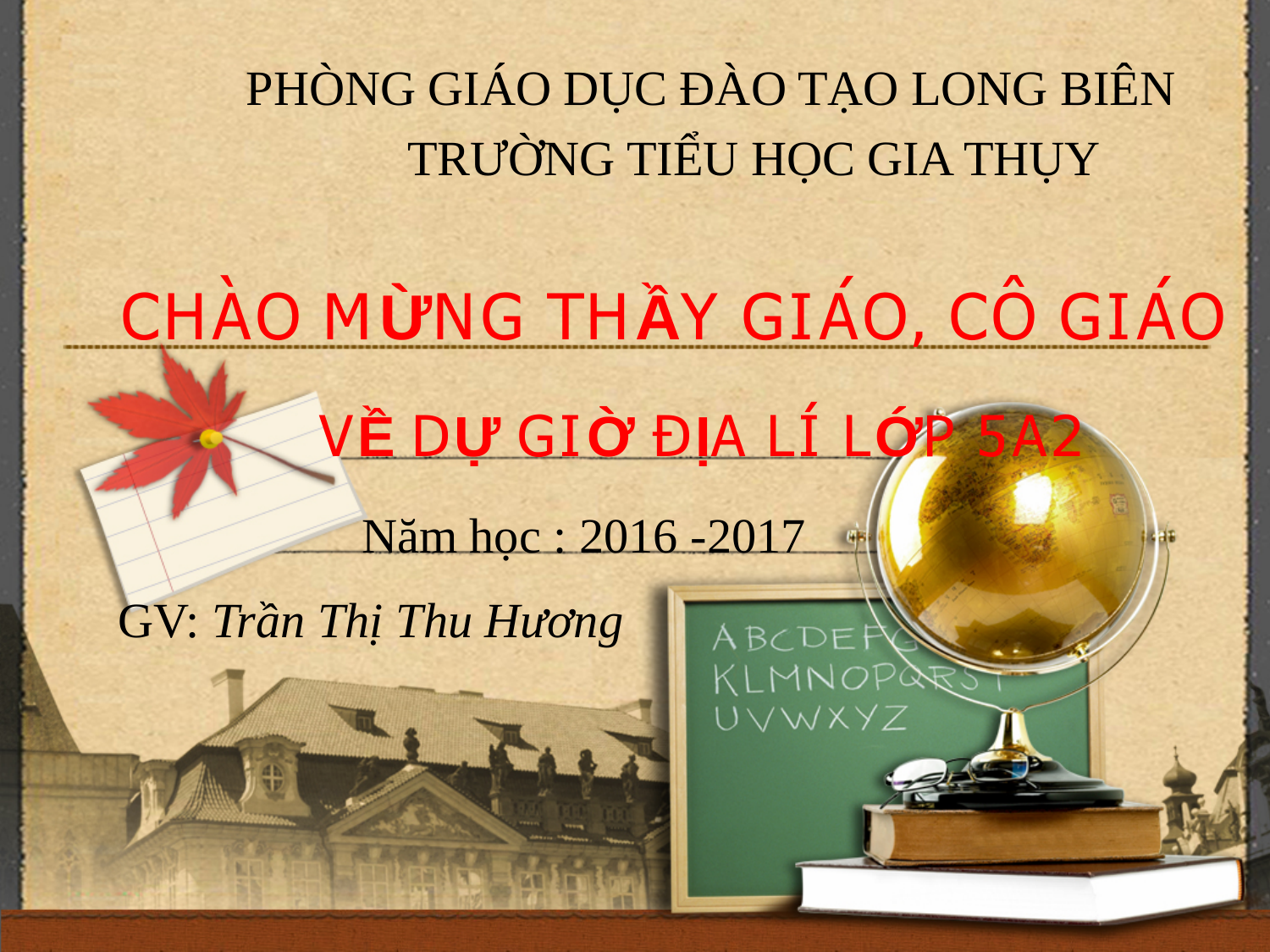

PHÒNG GIÁO DỤC ĐÀO TẠO LONG BIÊN
                           TRƯỜNG TIỂU HỌC GIA THỤY
CHÀO MỪNG THẦY GIÁO, CÔ GIÁO

VỀ DỰ GIỜ ĐỊA LÍ LỚP 5A2
Năm học : 2016 -2017
GV: Trần Thị Thu Hương